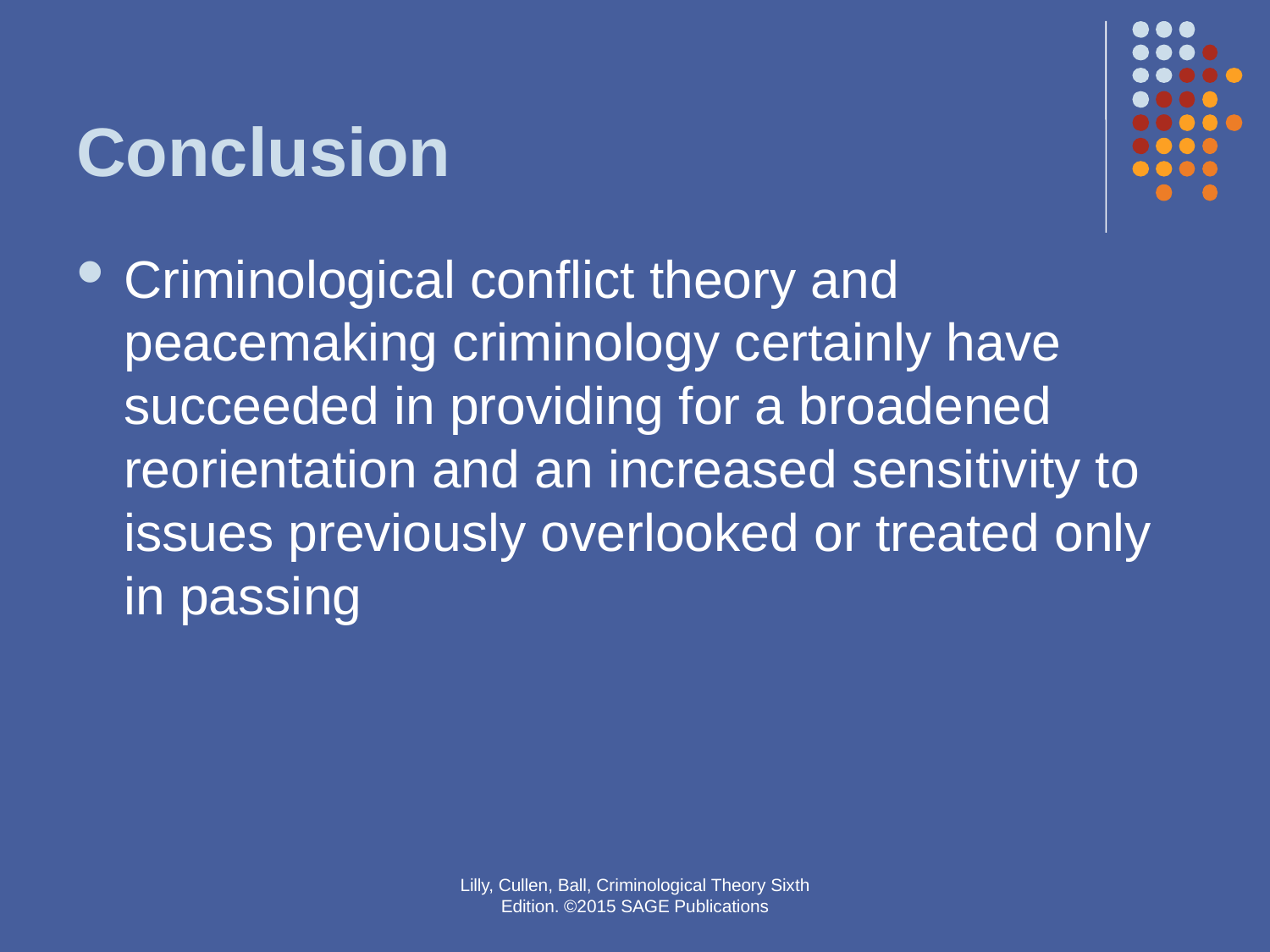

# Conclusion
Criminological conflict theory and peacemaking criminology certainly have succeeded in providing for a broadened reorientation and an increased sensitivity to issues previously overlooked or treated only in passing
Lilly, Cullen, Ball, Criminological Theory Sixth Edition. ©2015 SAGE Publications